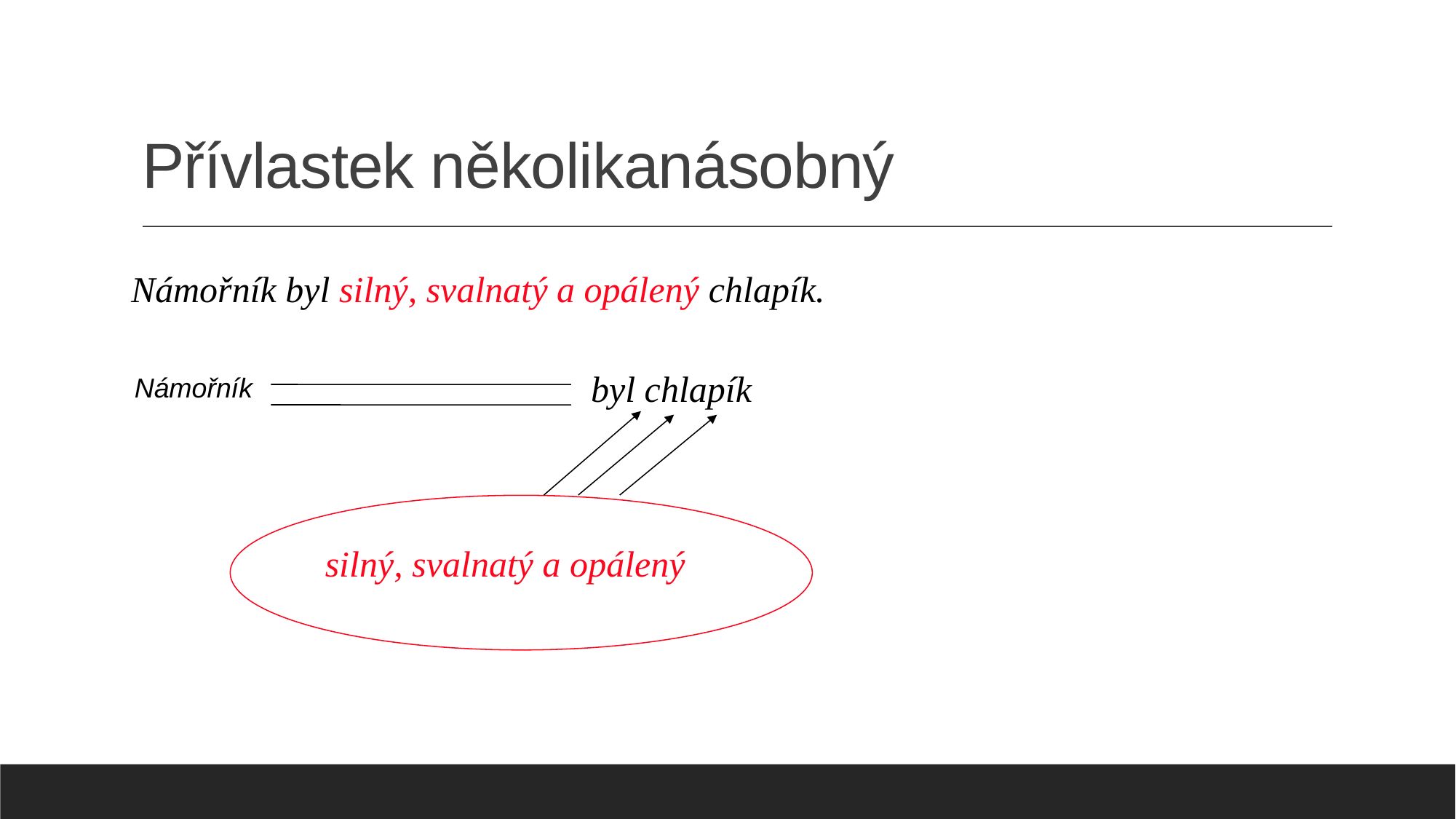

# Přívlastek několikanásobný
Námořník byl silný, svalnatý a opálený chlapík.
byl chlapík
Námořník

silný, svalnatý a opálený